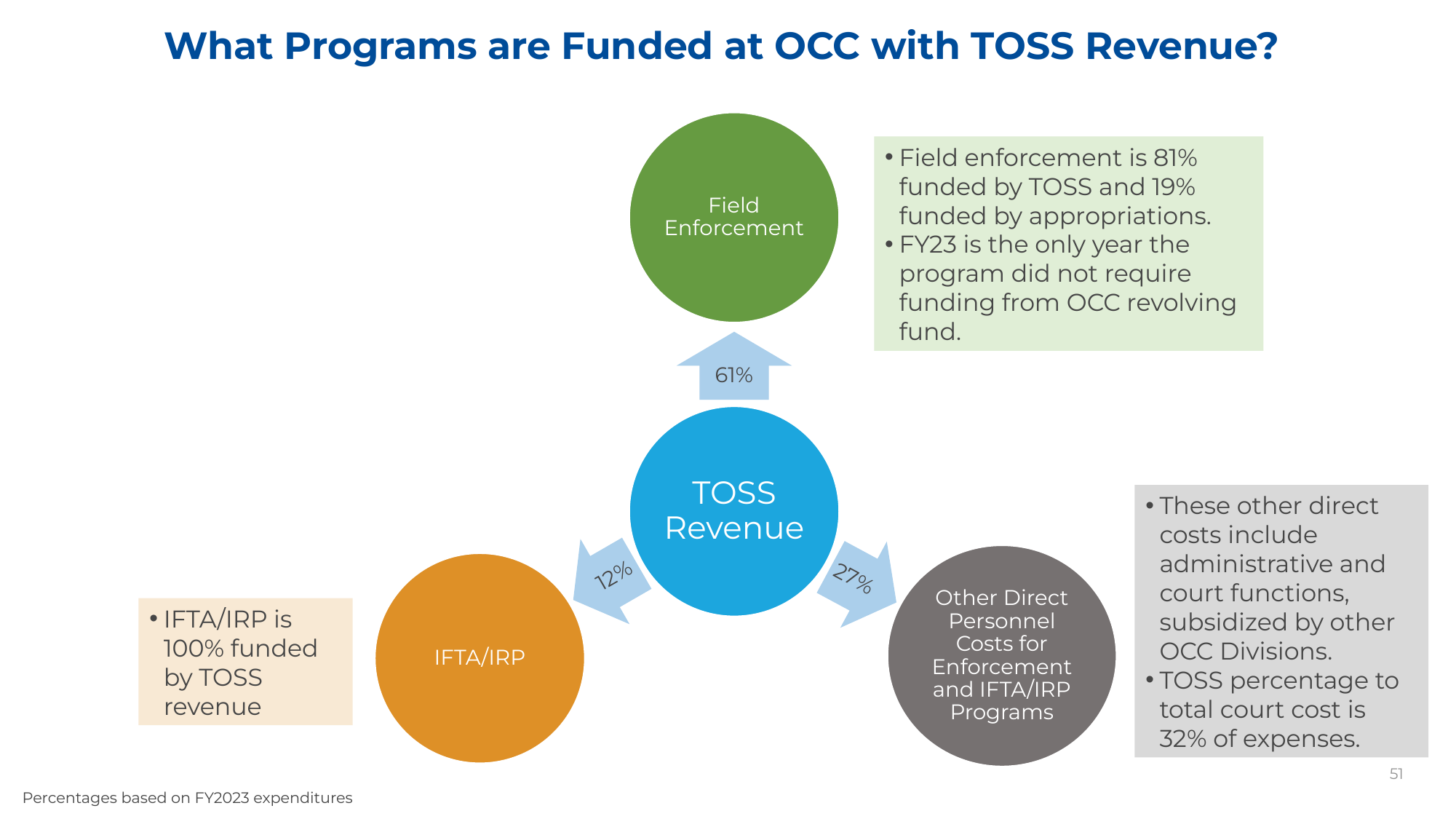

# What Programs are Funded at OCC with TOSS Revenue?
TOSS Revenue
61%
Field Enforcement
27%
Other Direct Personnel Costs for Enforcement and IFTA/IRP Programs
12%
IFTA/IRP
Field enforcement is 81% funded by TOSS and 19% funded by appropriations.
FY23 is the only year the program did not require funding from OCC revolving fund.
These other direct costs include administrative and court functions, subsidized by other OCC Divisions.
TOSS percentage to total court cost is 32% of expenses.
IFTA/IRP is 100% funded by TOSS revenue
51
Percentages based on FY2023 expenditures